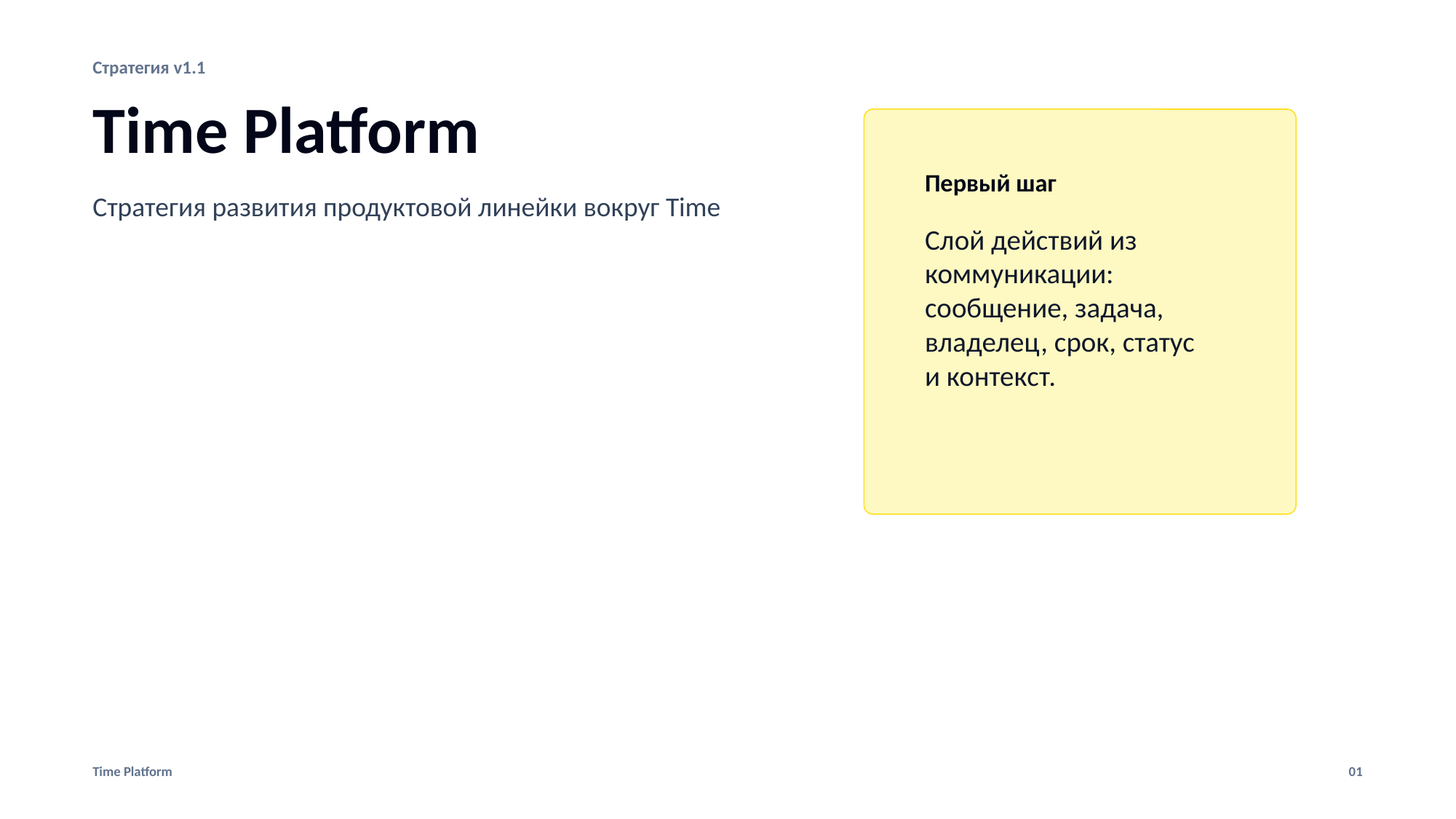

Стратегия v1.1
Time Platform

Первый шаг
Стратегия развития продуктовой линейки вокруг Time
Слой действий из коммуникации: сообщение, задача, владелец, срок, статус и контекст.
Time Platform
01